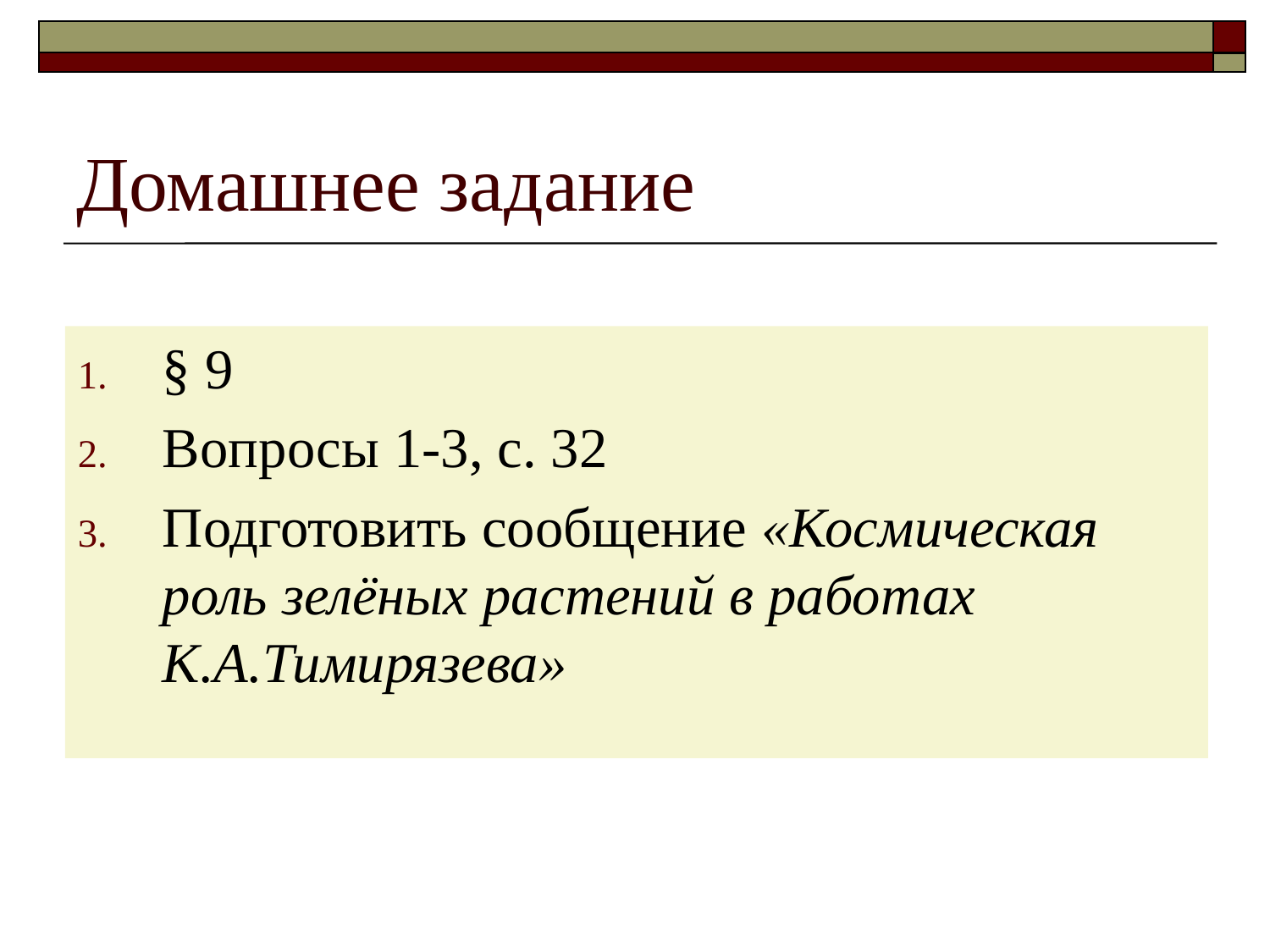

# Домашнее задание
§ 9
Вопросы 1-3, с. 32
Подготовить сообщение «Космическая роль зелёных растений в работах К.А.Тимирязева»